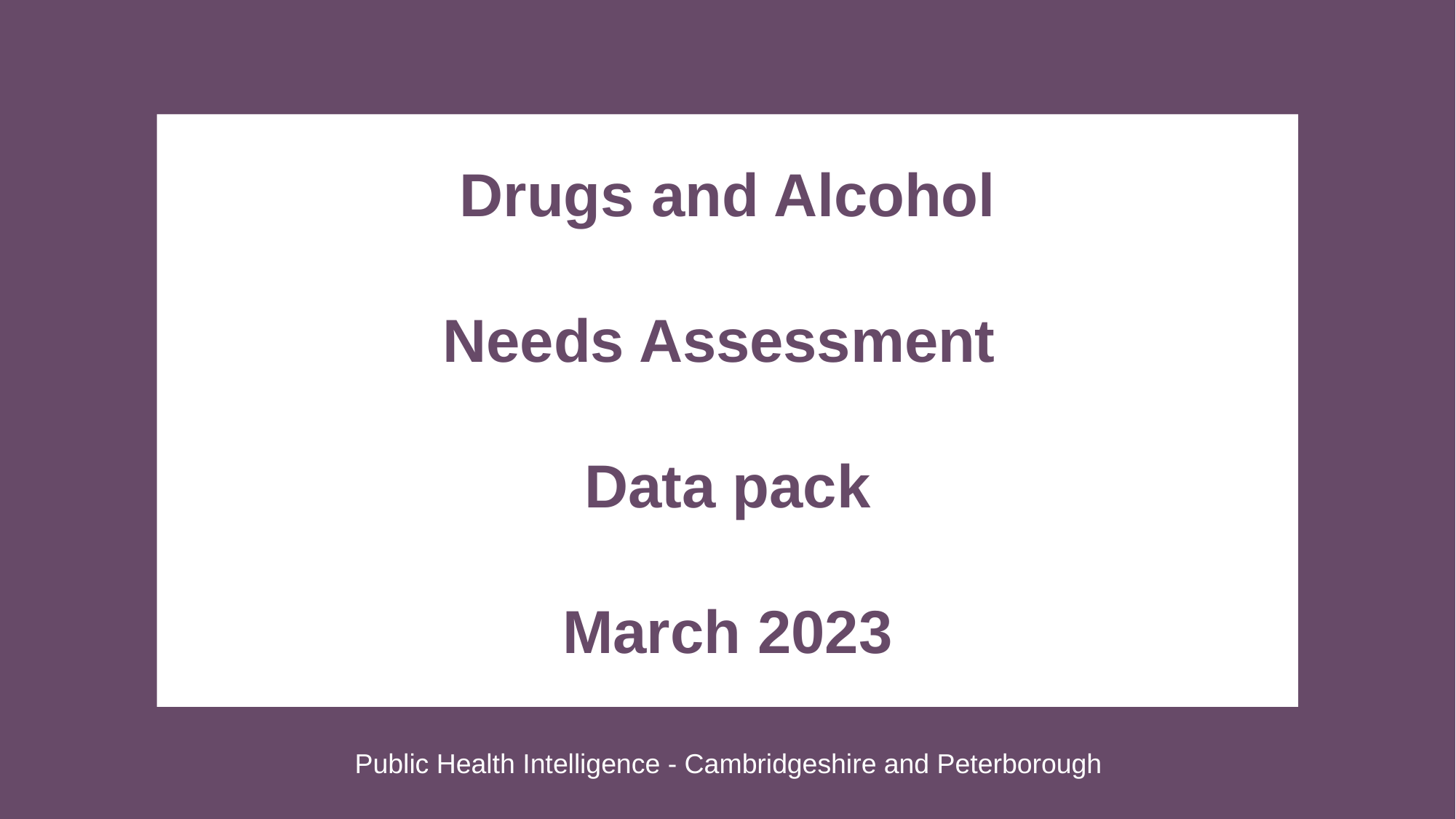

Drugs and Alcohol

Needs Assessment

Data pack

March 2023

Public Health Intelligence - Cambridgeshire and Peterborough